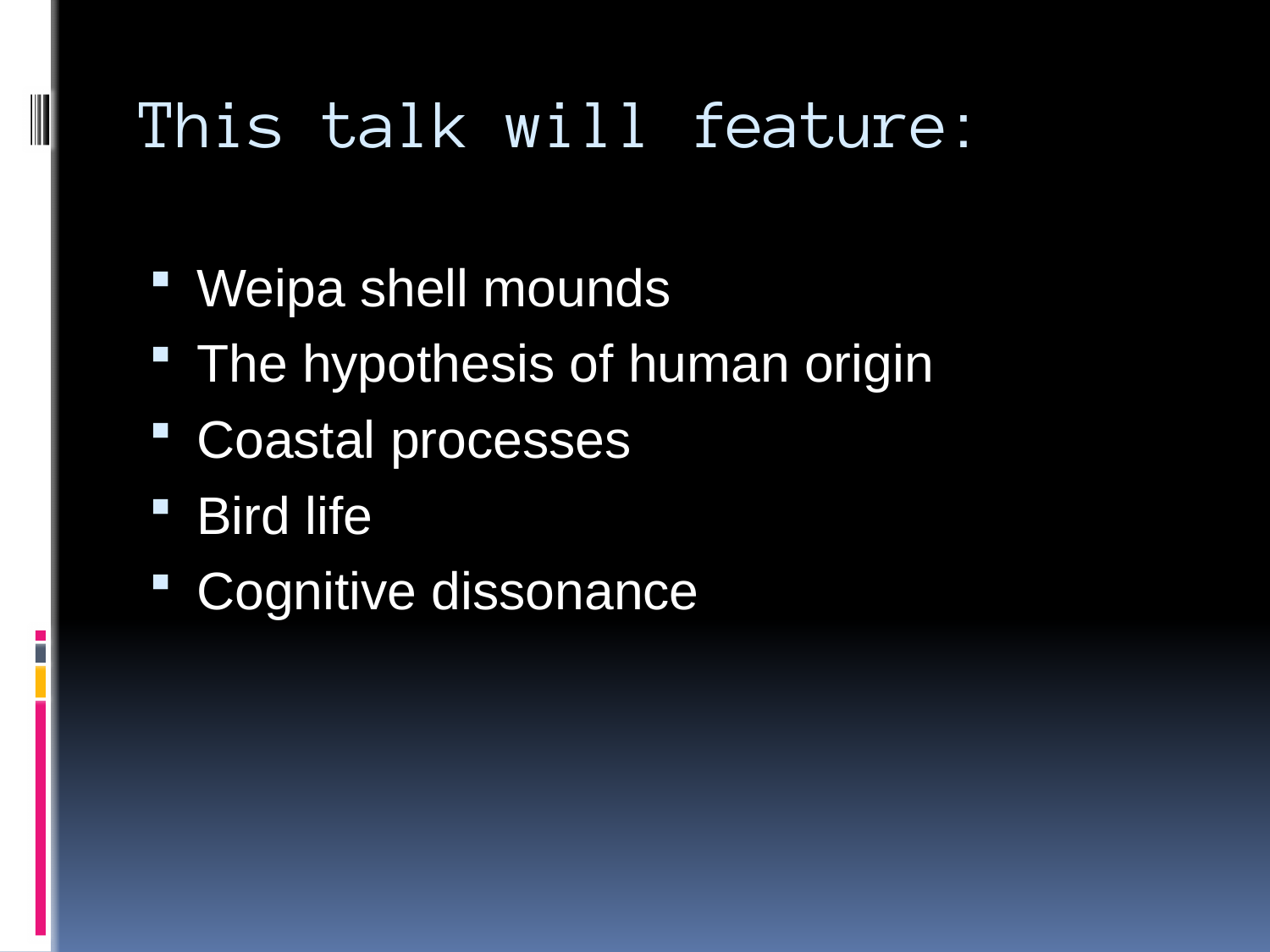

# This talk will feature:
Weipa shell mounds
The hypothesis of human origin
Coastal processes
Bird life
Cognitive dissonance